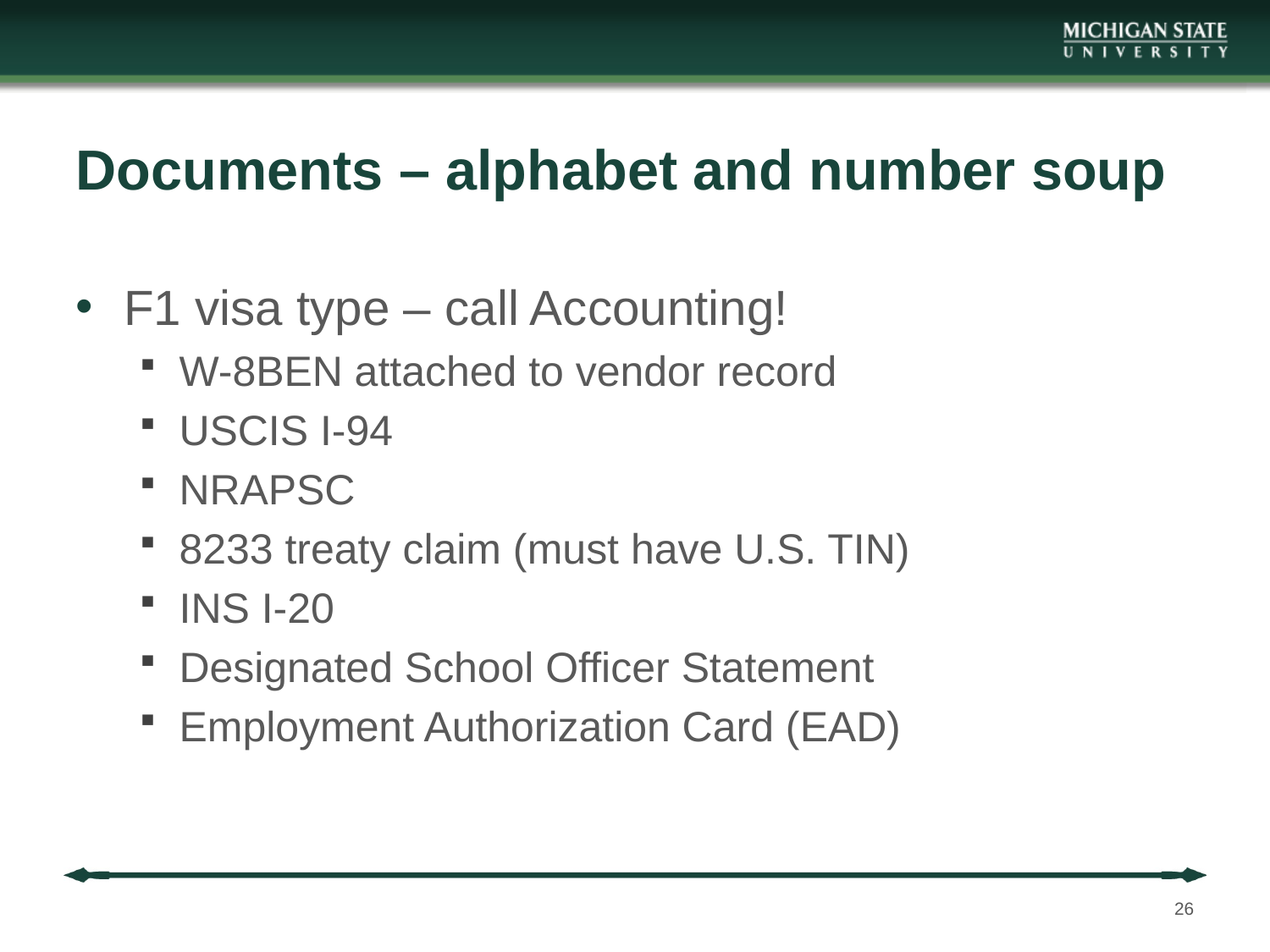

# Documents – alphabet and number soup

F1 visa type – call Accounting!
W-8BEN attached to vendor record
USCIS I-94
NRAPSC
8233 treaty claim (must have U.S. TIN)
INS I-20
Designated School Officer Statement
Employment Authorization Card (EAD)

26